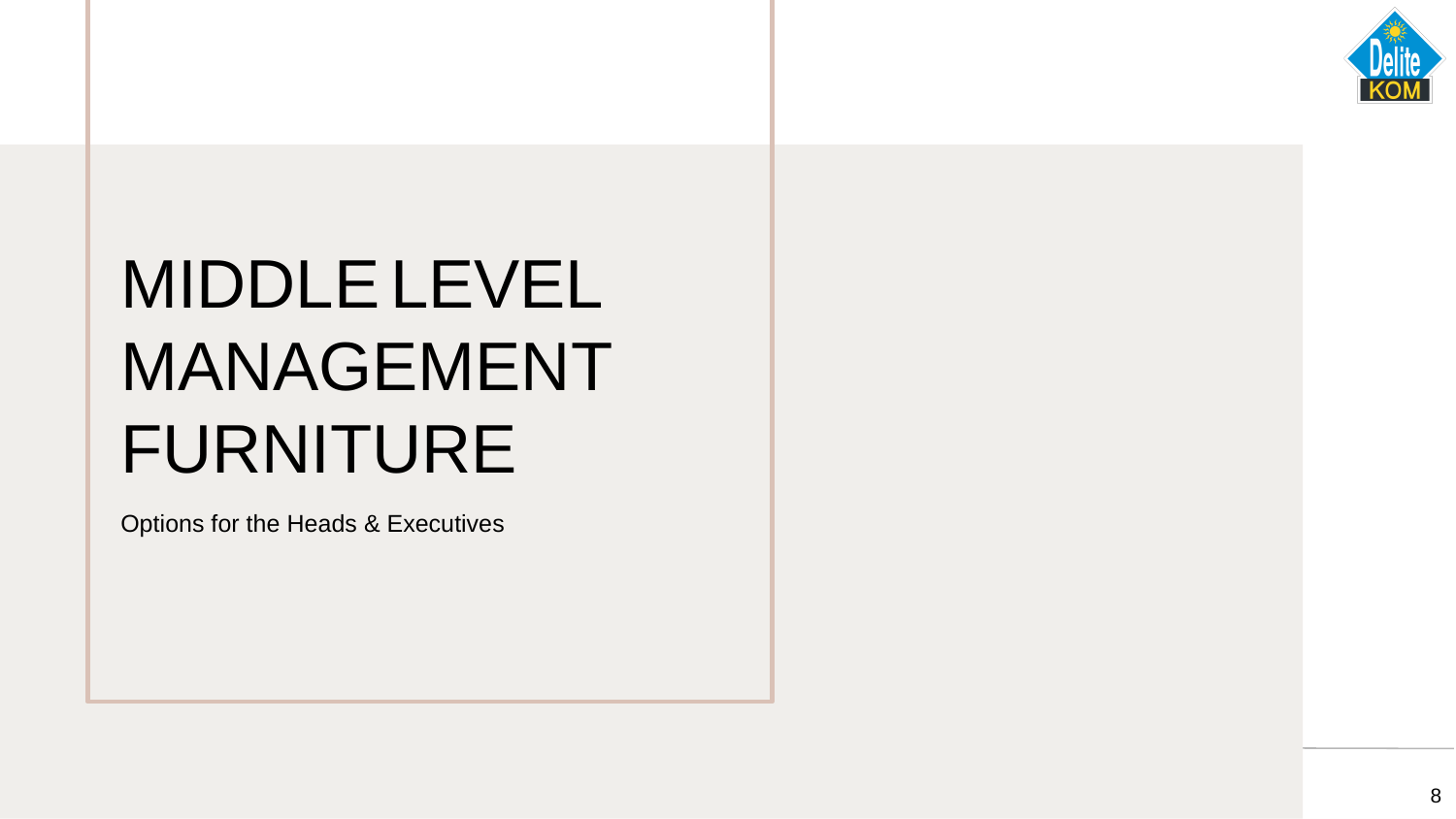

# MIDDLE LEVEL MANAGEMENT FURNITURE
Options for the Heads & Executives